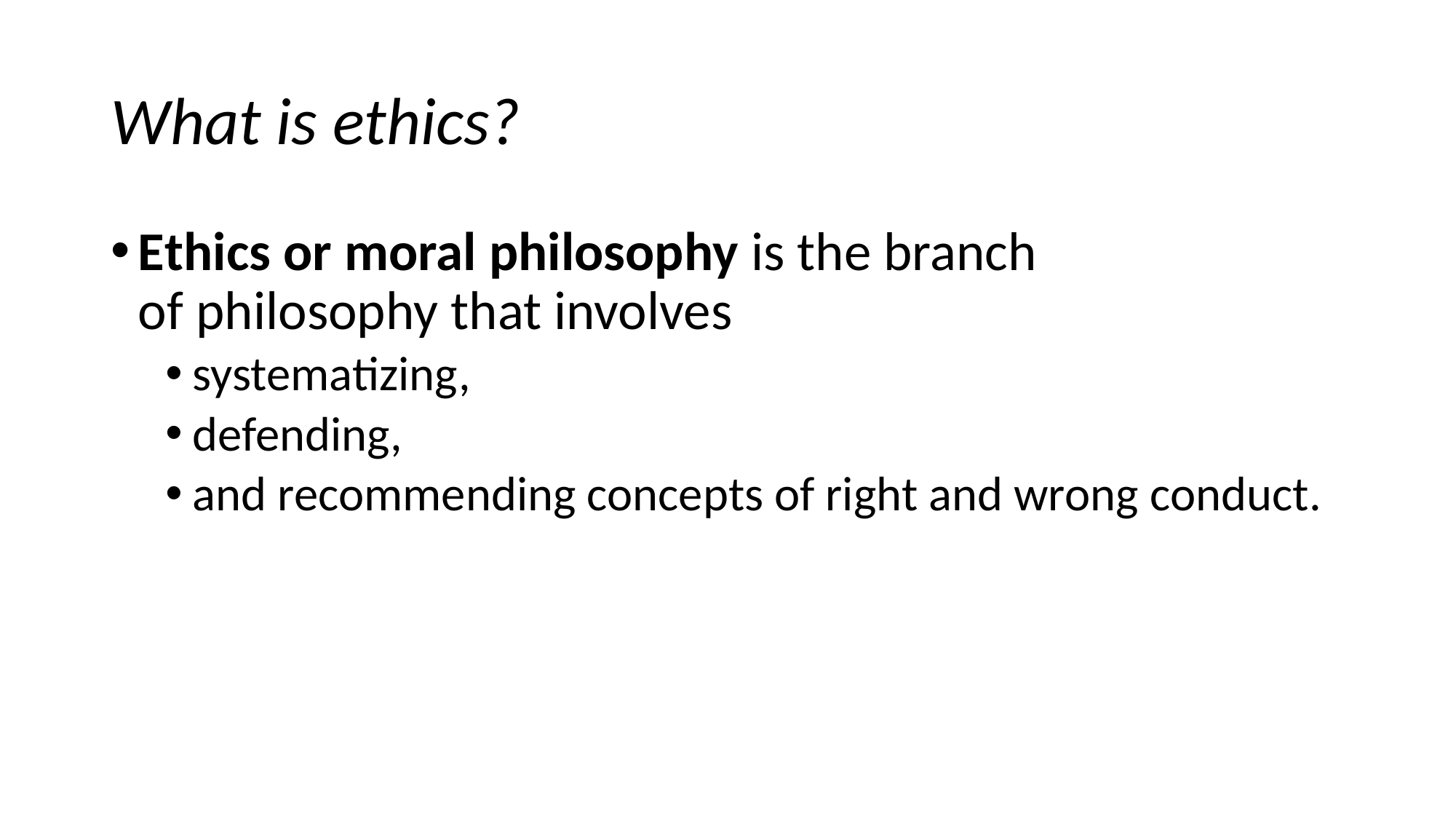

# What is ethics?
Ethics or moral philosophy is the branch of philosophy that involves
systematizing,
defending,
and recommending concepts of right and wrong conduct.